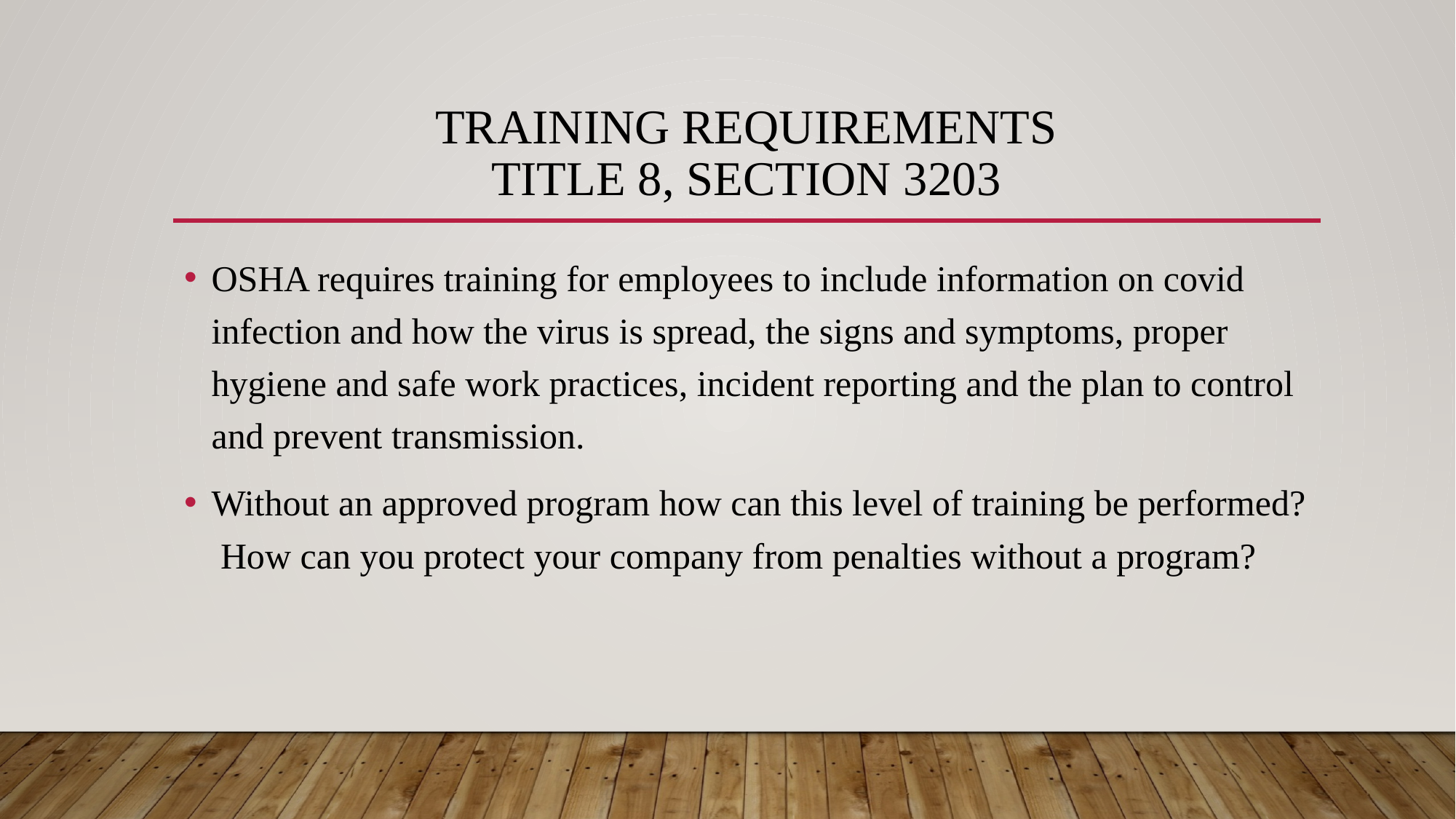

# TRAINING REQUIREMENTS TITLE 8, SECTION 3203
OSHA requires training for employees to include information on covid infection and how the virus is spread, the signs and symptoms, proper hygiene and safe work practices, incident reporting and the plan to control and prevent transmission.
Without an approved program how can this level of training be performed?  How can you protect your company from penalties without a program?